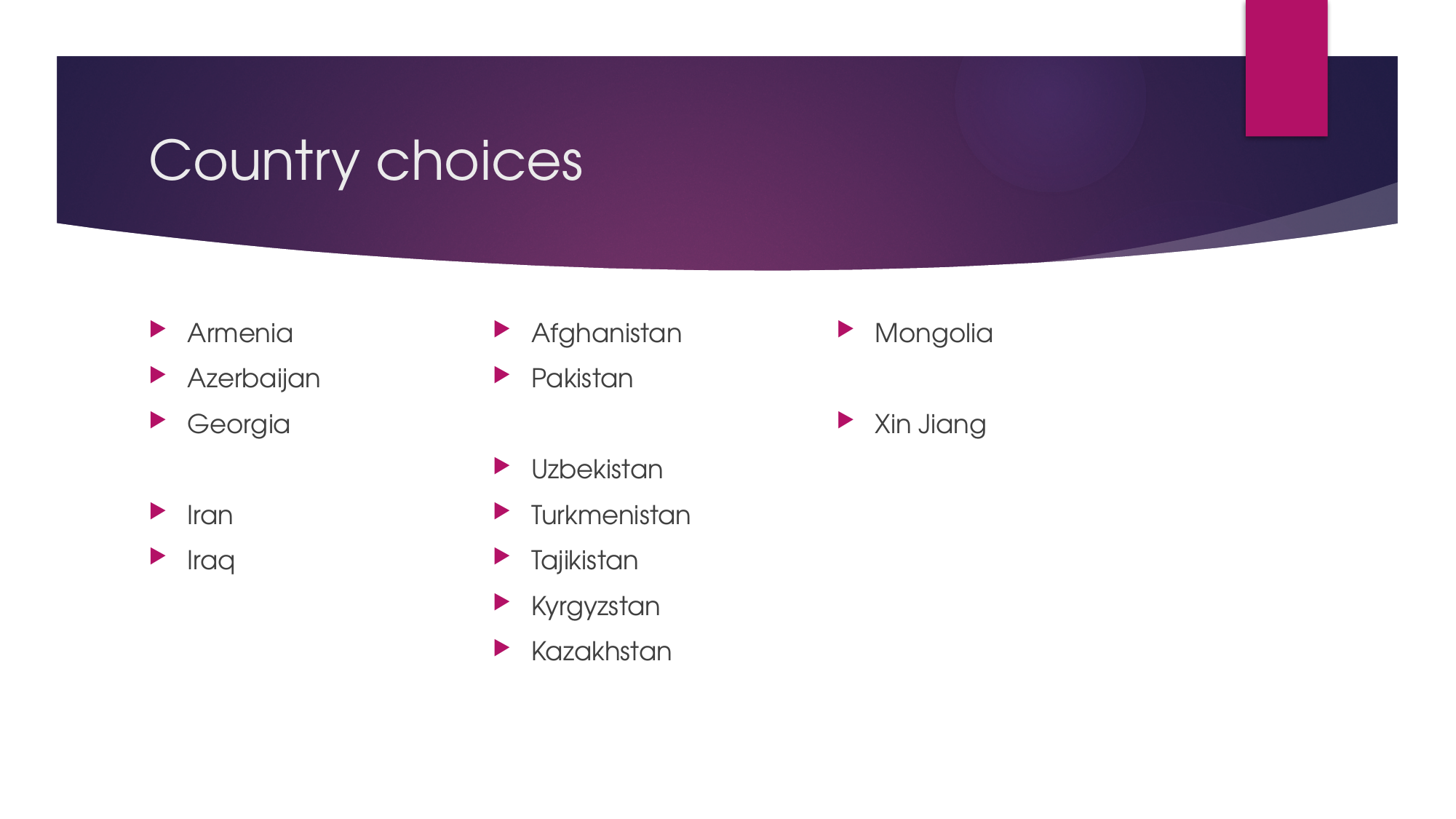

# Country choices
Armenia
Azerbaijan
Georgia

Iran
Iraq

Afghanistan
Pakistan

Uzbekistan
Turkmenistan
Tajikistan
Kyrgyzstan
Kazakhstan

Mongolia

Xin Jiang